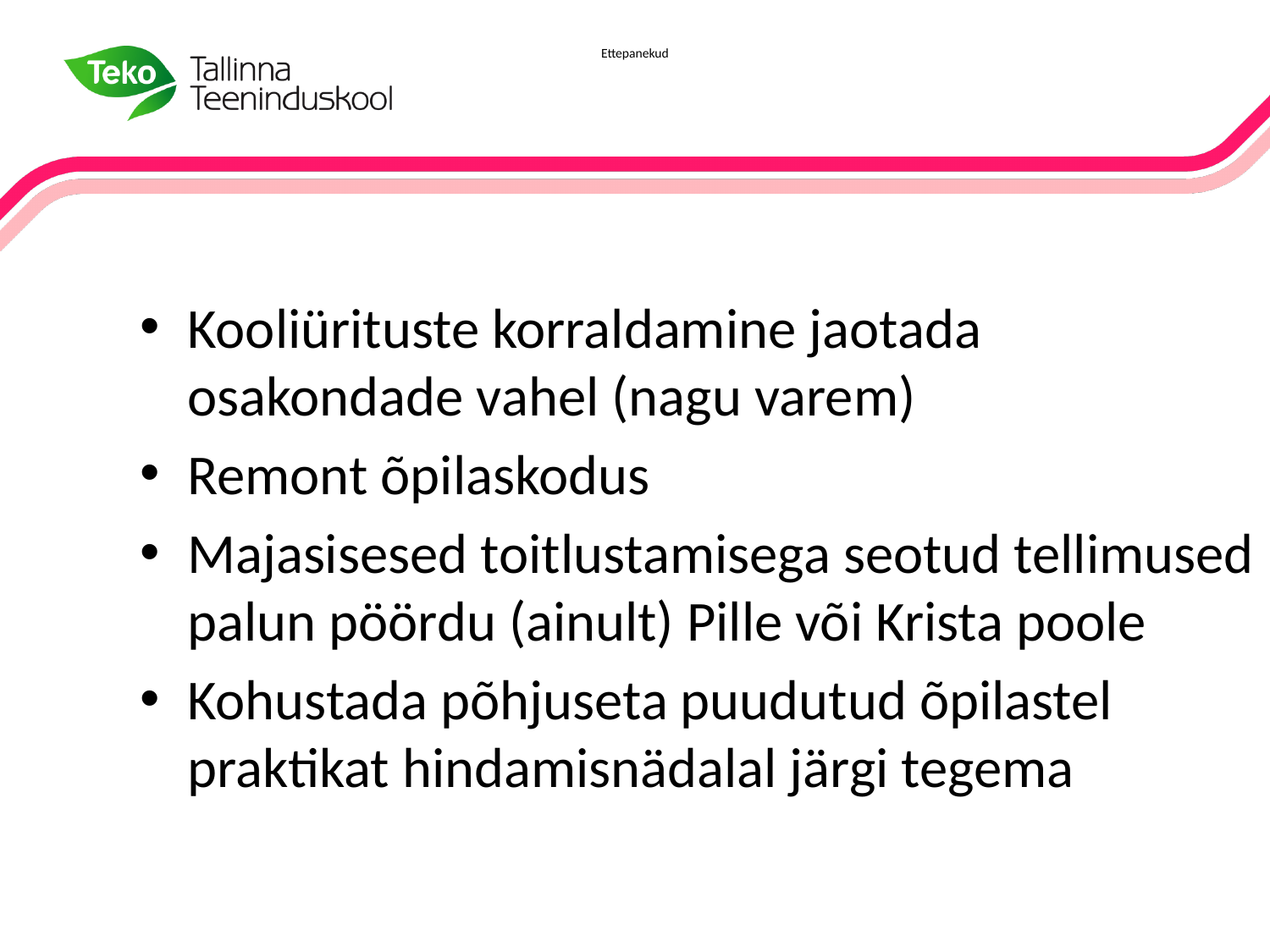

# Ettepanekud

Kooliürituste korraldamine jaotada osakondade vahel (nagu varem)
Remont õpilaskodus
Majasisesed toitlustamisega seotud tellimused palun pöördu (ainult) Pille või Krista poole
Kohustada põhjuseta puudutud õpilastel praktikat hindamisnädalal järgi tegema